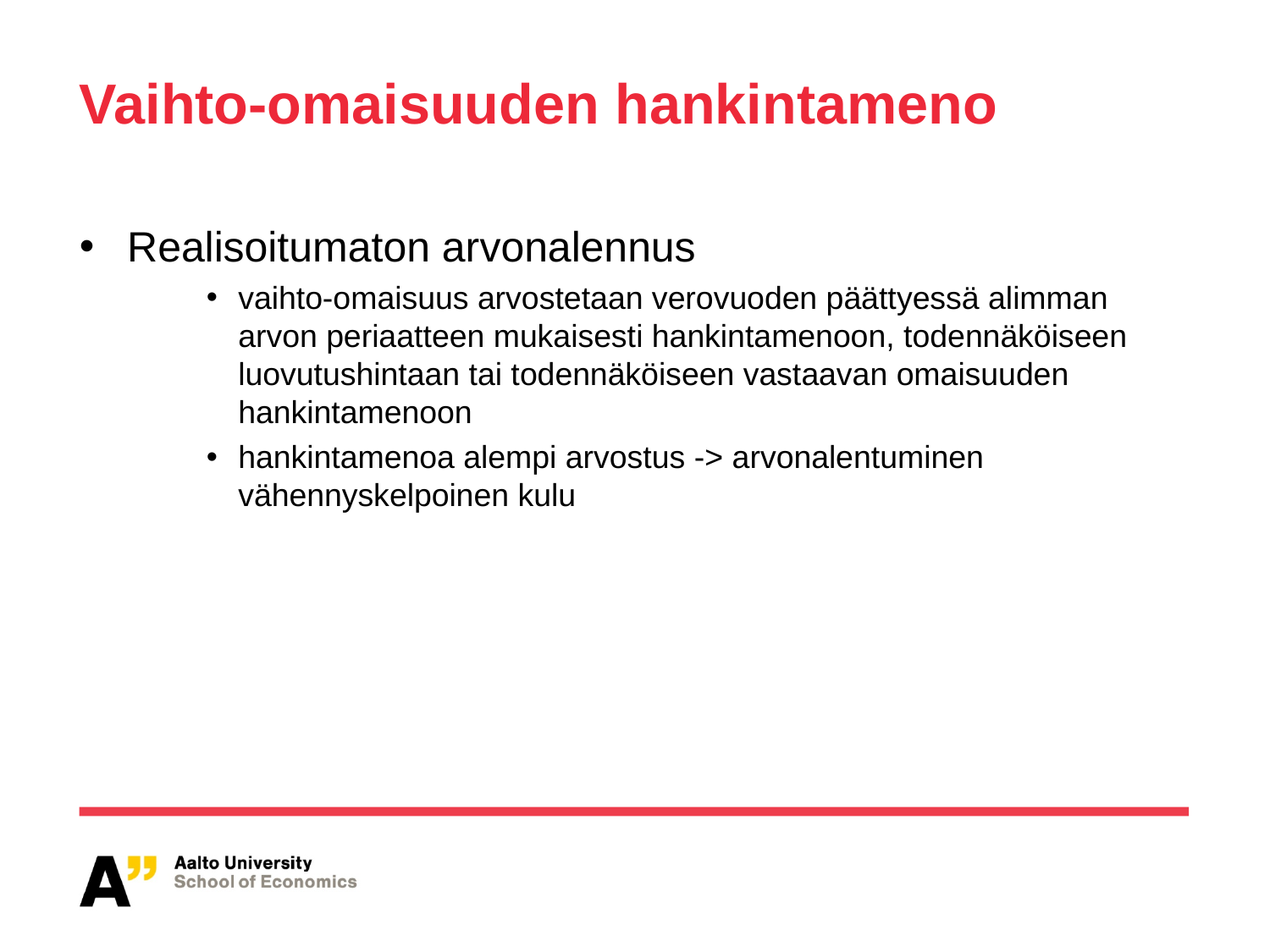

# Vaihto-omaisuuden hankintameno
Realisoitumaton arvonalennus
vaihto-omaisuus arvostetaan verovuoden päättyessä alimman arvon periaatteen mukaisesti hankintamenoon, todennäköiseen luovutushintaan tai todennäköiseen vastaavan omaisuuden hankintamenoon
hankintamenoa alempi arvostus -> arvonalentuminen vähennyskelpoinen kulu